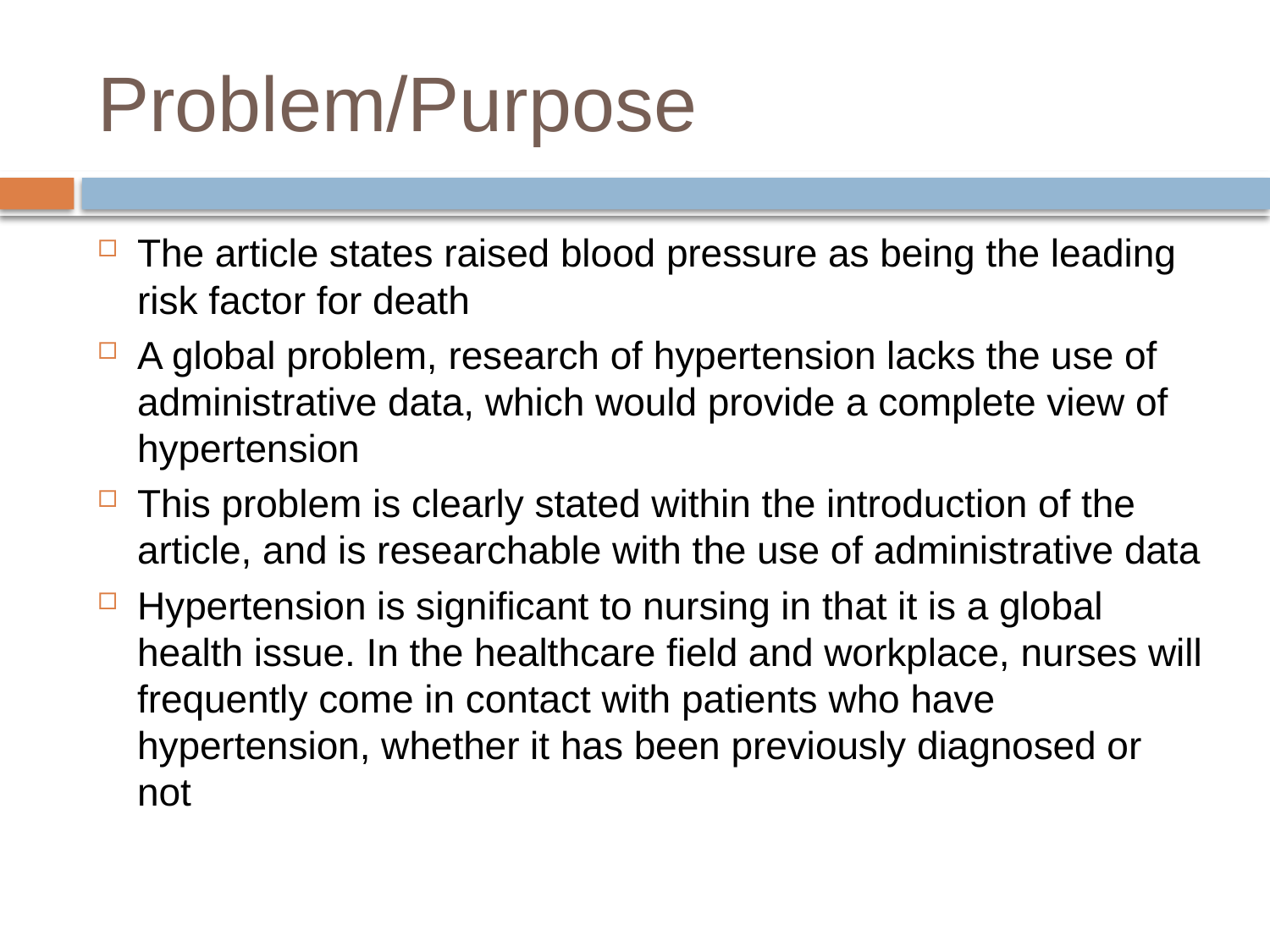

# Problem/Purpose
The article states raised blood pressure as being the leading risk factor for death
A global problem, research of hypertension lacks the use of administrative data, which would provide a complete view of hypertension
This problem is clearly stated within the introduction of the article, and is researchable with the use of administrative data
Hypertension is significant to nursing in that it is a global health issue. In the healthcare field and workplace, nurses will frequently come in contact with patients who have hypertension, whether it has been previously diagnosed or not